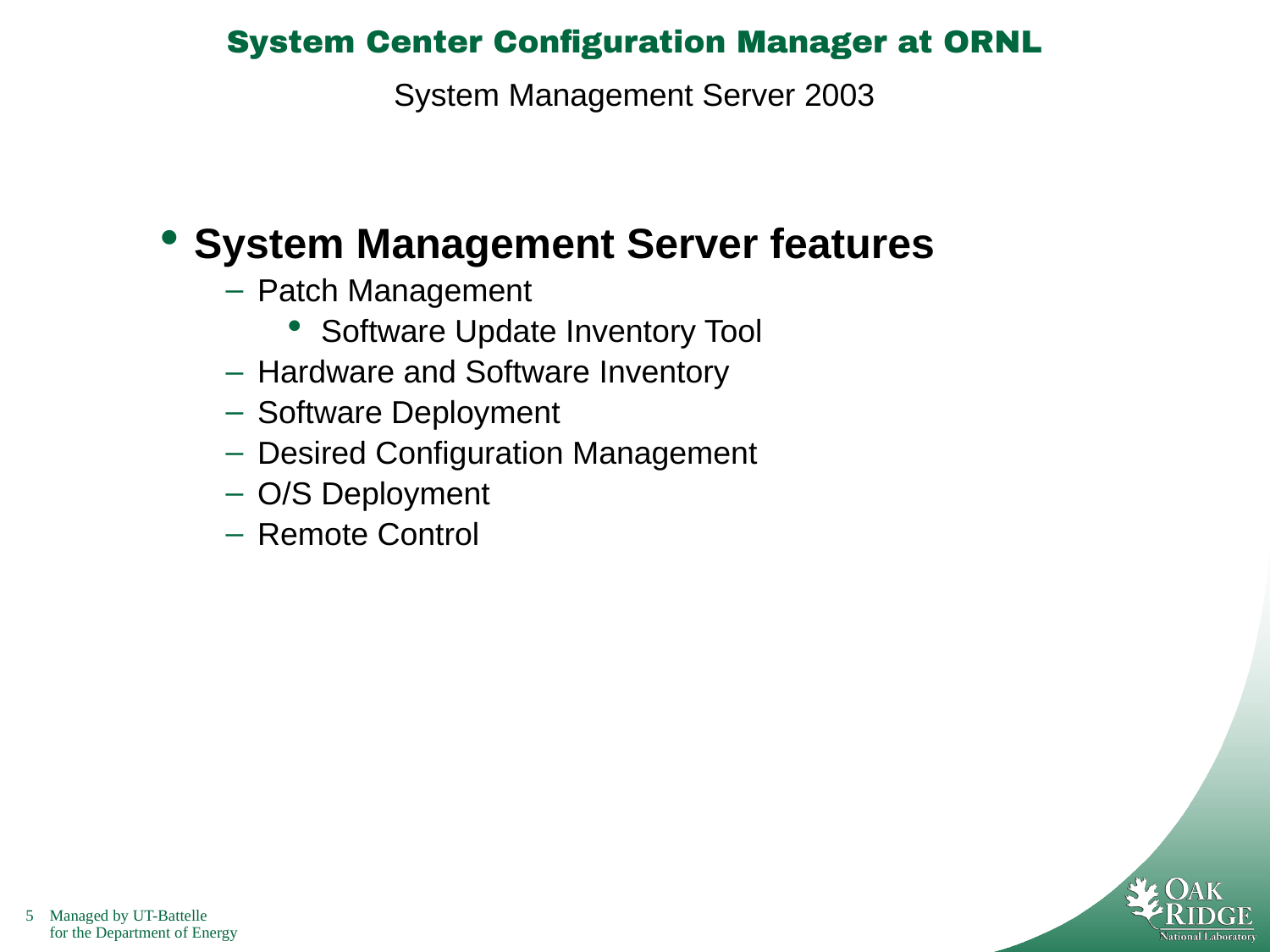

# System Center Configuration Manager at ORNL

System Management Server 2003

System Management Server features
Patch Management
Software Update Inventory Tool
Hardware and Software Inventory
Software Deployment
Desired Configuration Management
O/S Deployment
Remote Control